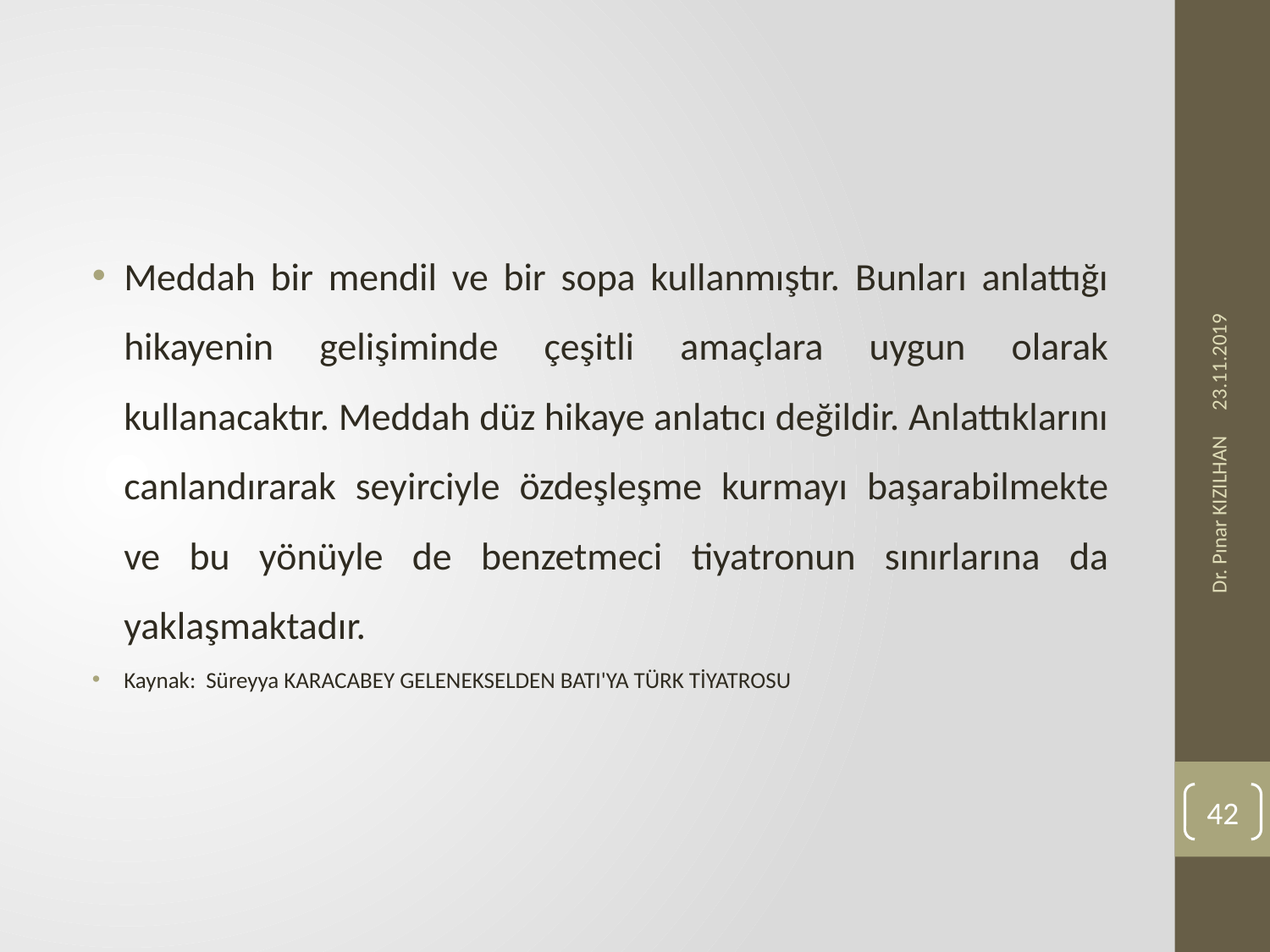

#
Meddah bir mendil ve bir sopa kullanmıştır. Bunları anlattığı hikayenin gelişiminde çeşitli amaçlara uygun olarak kullanacaktır. Meddah düz hikaye anlatıcı değildir. Anlattıklarını canlandırarak seyirciyle özdeşleşme kurmayı başarabilmekte ve bu yönüyle de benzetmeci tiyatronun sınırlarına da yaklaşmaktadır.
Kaynak:  Süreyya KARACABEY GELENEKSELDEN BATI'YA TÜRK TİYATROSU

23.11.2019
Dr. Pınar KIZILHAN
42